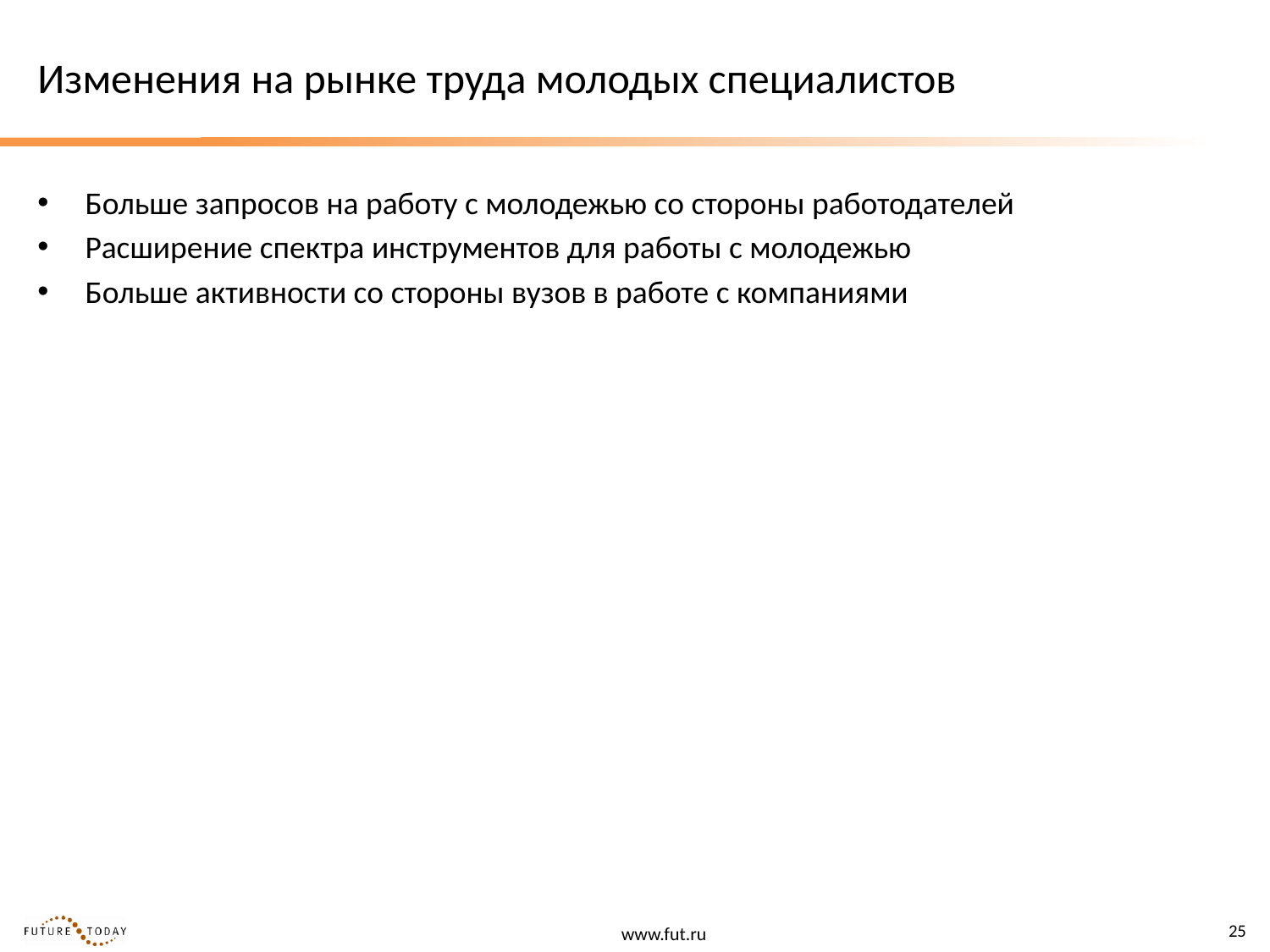

# Изменения на рынке труда молодых специалистов
Больше запросов на работу с молодежью со стороны работодателей
Расширение спектра инструментов для работы с молодежью
Больше активности со стороны вузов в работе с компаниями